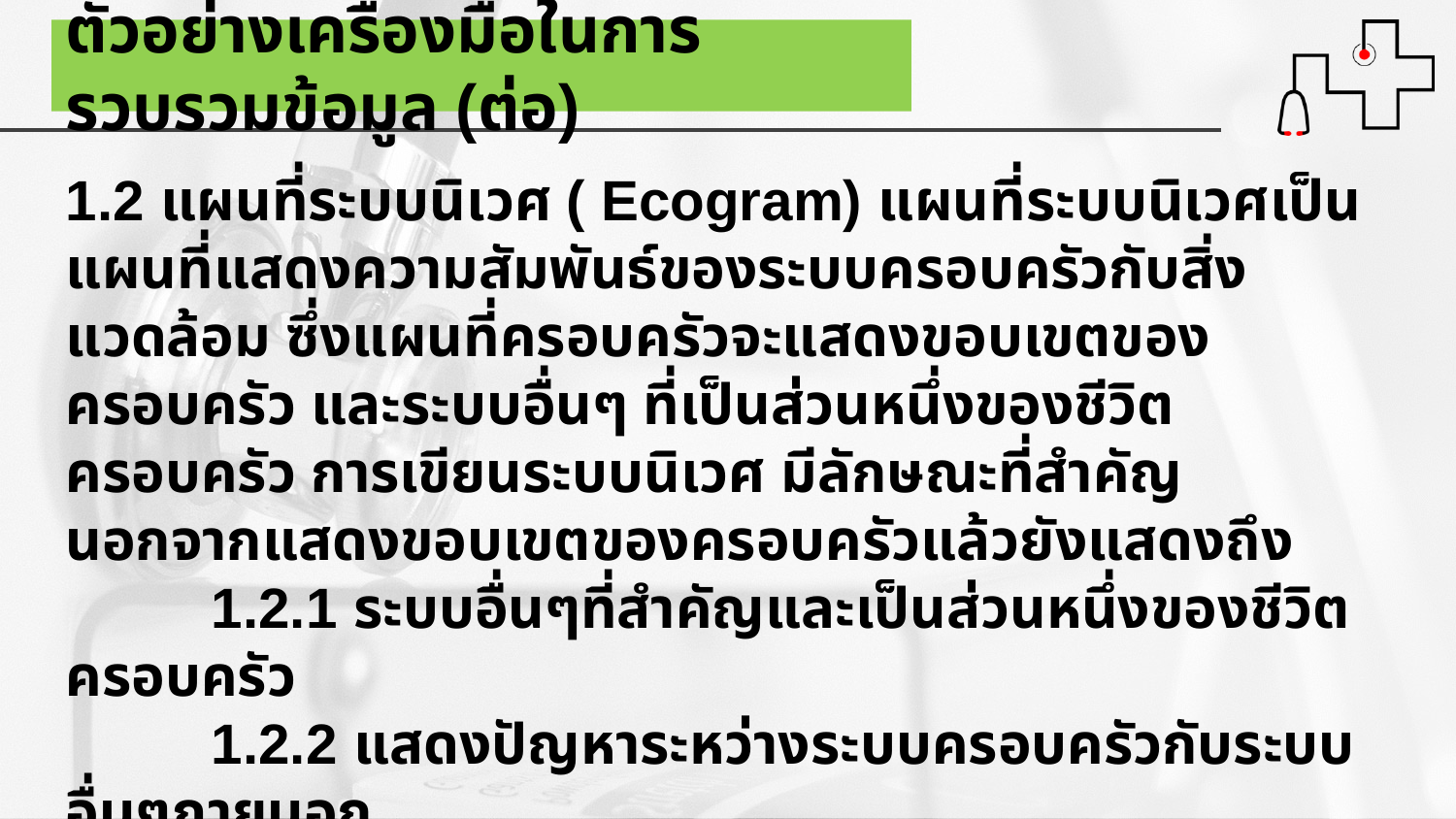

ตัวอย่างเครื่องมือในการรวบรวมข้อมูล (ต่อ)
1.2 แผนที่ระบบนิเวศ ( Ecogram) แผนที่ระบบนิเวศเป็นแผนที่แสดงความสัมพันธ์ของระบบครอบครัวกับสิ่งแวดล้อม ซึ่งแผนที่ครอบครัวจะแสดงขอบเขตของครอบครัว และระบบอื่นๆ ที่เป็นส่วนหนึ่งของชีวิตครอบครัว การเขียนระบบนิเวศ มีลักษณะที่สำคัญนอกจากแสดงขอบเขตของครอบครัวแล้วยังแสดงถึง
	1.2.1 ระบบอื่นๆที่สำคัญและเป็นส่วนหนึ่งของชีวิตครอบครัว
	1.2.2 แสดงปัญหาระหว่างระบบครอบครัวกับระบบอื่นๆภายนอก
	1.2.3 แสดงการได้รับผลประโยชน์จากภายนอก